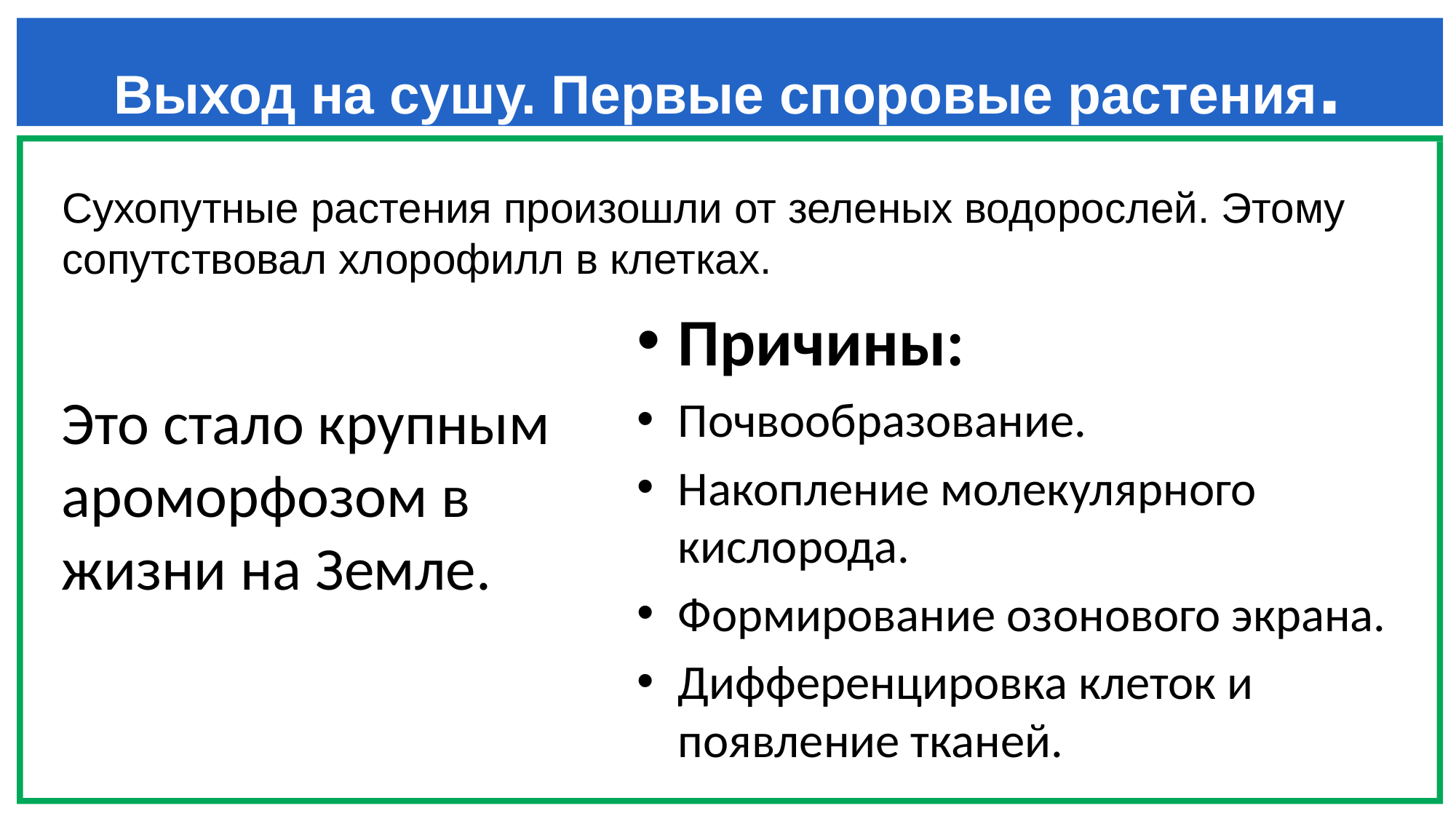

# Выход на сушу. Первые споровые растения.

Сухопутные растения произошли от зеленых водорослей. Этому сопутствовал хлорофилл в клетках.

Это стало крупным ароморфозом в жизни на Земле.
Причины:
Почвообразование.
Накопление молекулярного кислорода.
Формирование озонового экрана.
Дифференцировка клеток и появление тканей.